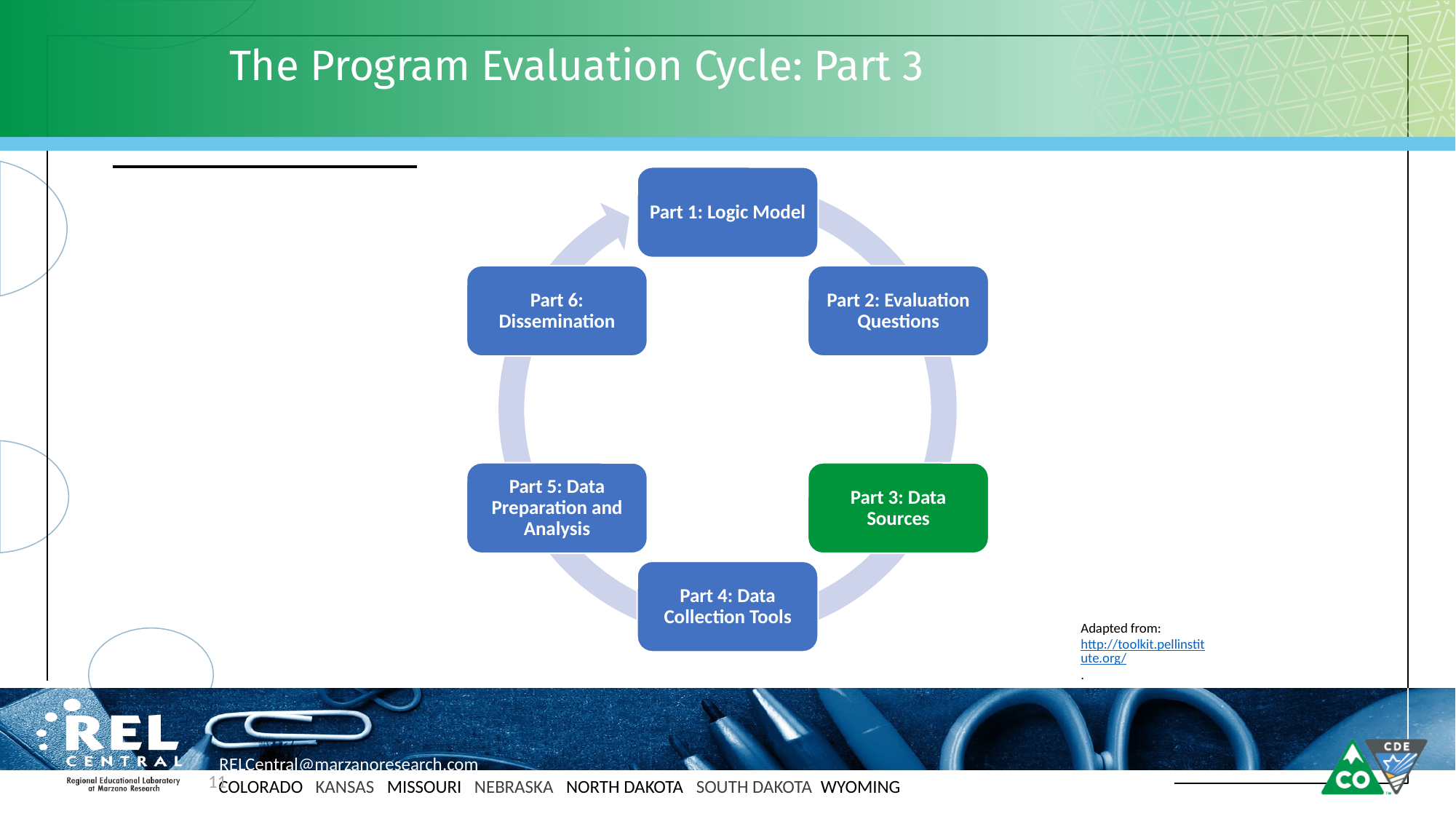

# The Program Evaluation Cycle: Part 3

Part 1: Logic Model

Part 6: Dissemination
Part 2: Evaluation Questions

Part 5: Data Preparation and Analysis
Part 3: Data Sources

Part 4: Data Collection Tools
Adapted from: http://toolkit.pellinstitute.org/.
11